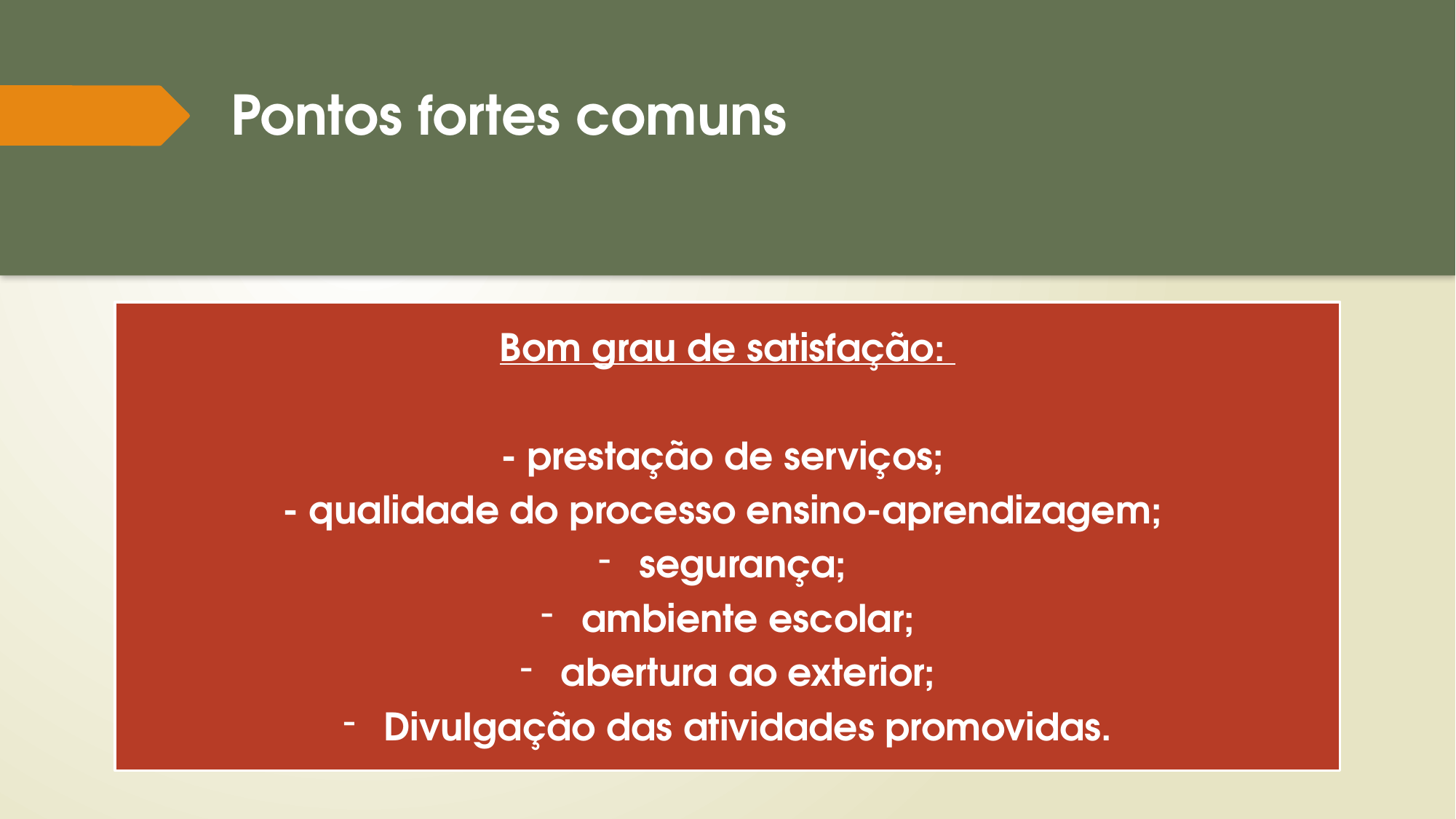

# Pontos fortes comuns

Bom grau de satisfação:

- prestação de serviços;
- qualidade do processo ensino-aprendizagem;
segurança;
ambiente escolar;
abertura ao exterior;
Divulgação das atividades promovidas.